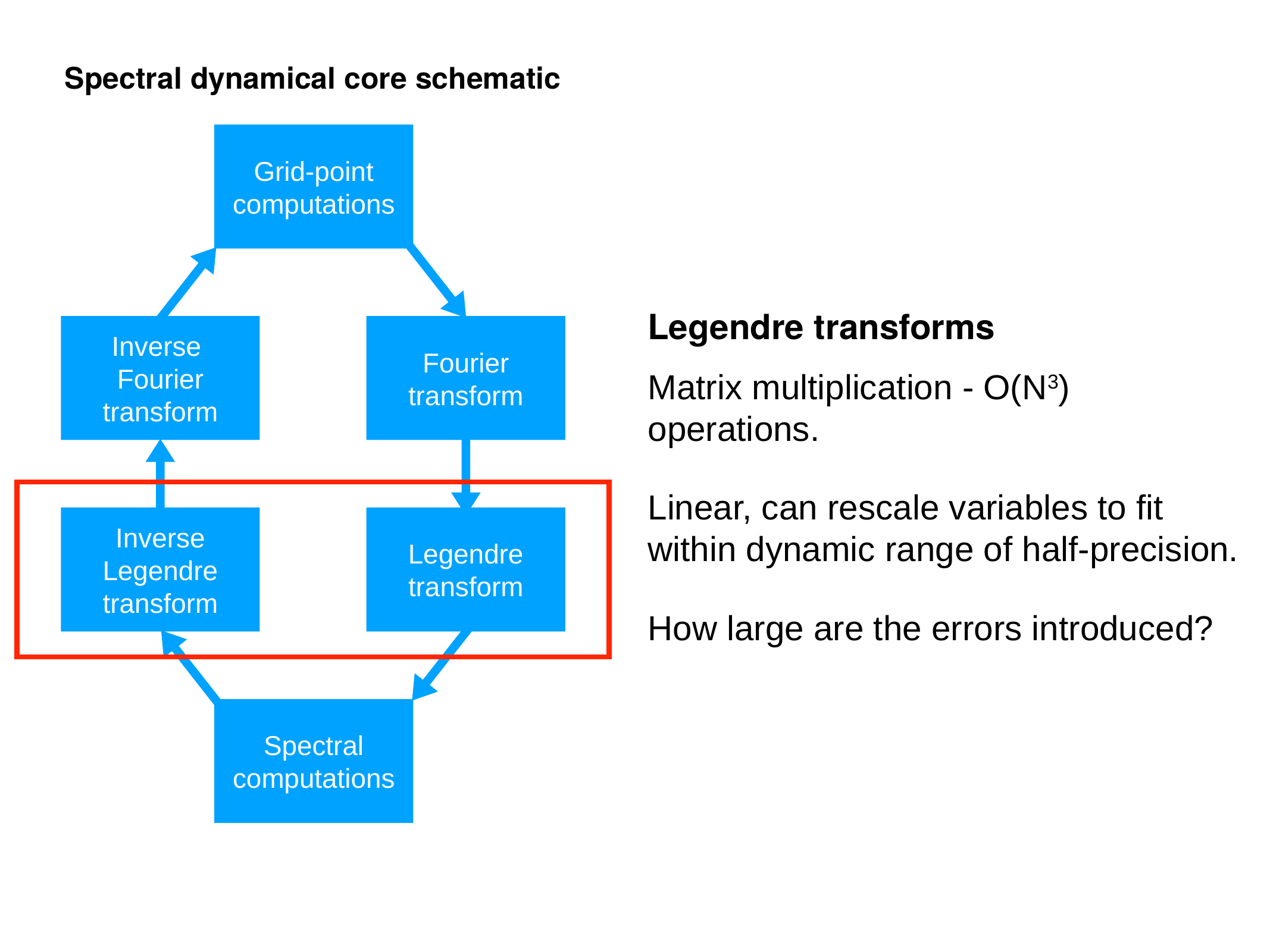

Spectral dynamical core schematic
Legendre transforms
Matrix multiplication - O(N3) operations.
Linear, can rescale variables to fit within dynamic range of half-precision.
How large are the errors introduced?
Grid-point computations

Inverse
Fourier transform
Fourier transform

Inverse Legendre transform
Legendre transform

Spectral computations